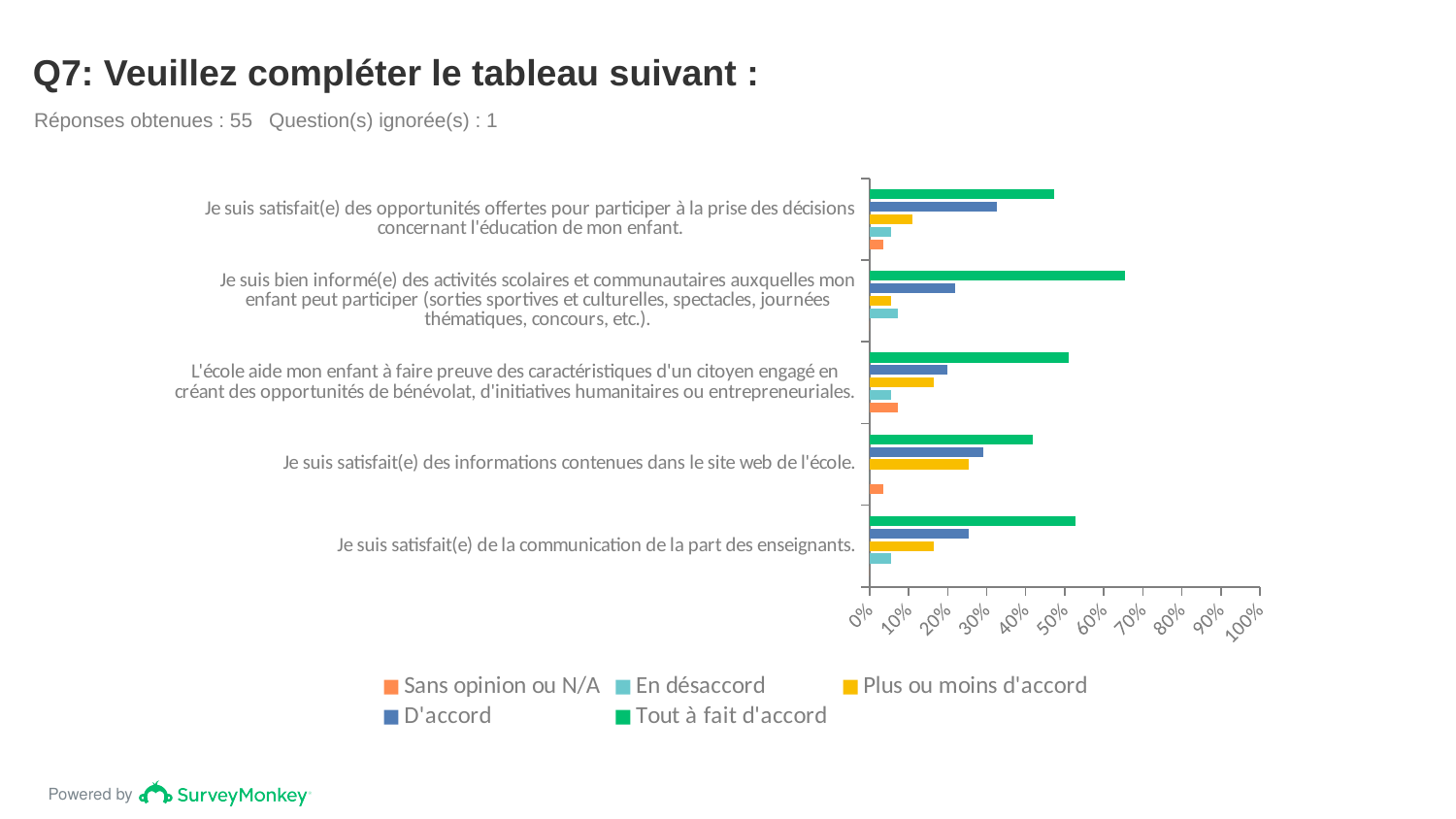

# Q7: Veuillez compléter le tableau suivant :
Réponses obtenues : 55   Question(s) ignorée(s) : 1

### Chart

| Category | Tout à fait d'accord | D'accord | Plus ou moins d'accord | En désaccord | Sans opinion ou N/A |
|---|---|---|---|---|---|
| Je suis satisfait(e) des opportunités offertes pour participer à la prise des décisions concernant l'éducation de mon enfant. | 0.4727 | 0.3273 | 0.1091 | 0.0545 | 0.0364 |
| Je suis bien informé(e) des activités scolaires et communautaires auxquelles mon enfant peut participer (sorties sportives et culturelles, spectacles, journées thématiques, concours, etc.). | 0.6545 | 0.2182 | 0.0545 | 0.0727 | 0.0 |
| L'école aide mon enfant à faire preuve des caractéristiques d'un citoyen engagé en créant des opportunités de bénévolat, d'initiatives humanitaires ou entrepreneuriales. | 0.5091 | 0.2 | 0.1636 | 0.0545 | 0.0727 |
| Je suis satisfait(e) des informations contenues dans le site web de l'école. | 0.4182 | 0.2909 | 0.2545 | 0.0 | 0.0364 |
| Je suis satisfait(e) de la communication de la part des enseignants. | 0.5273 | 0.2545 | 0.1636 | 0.0545 | 0.0 |